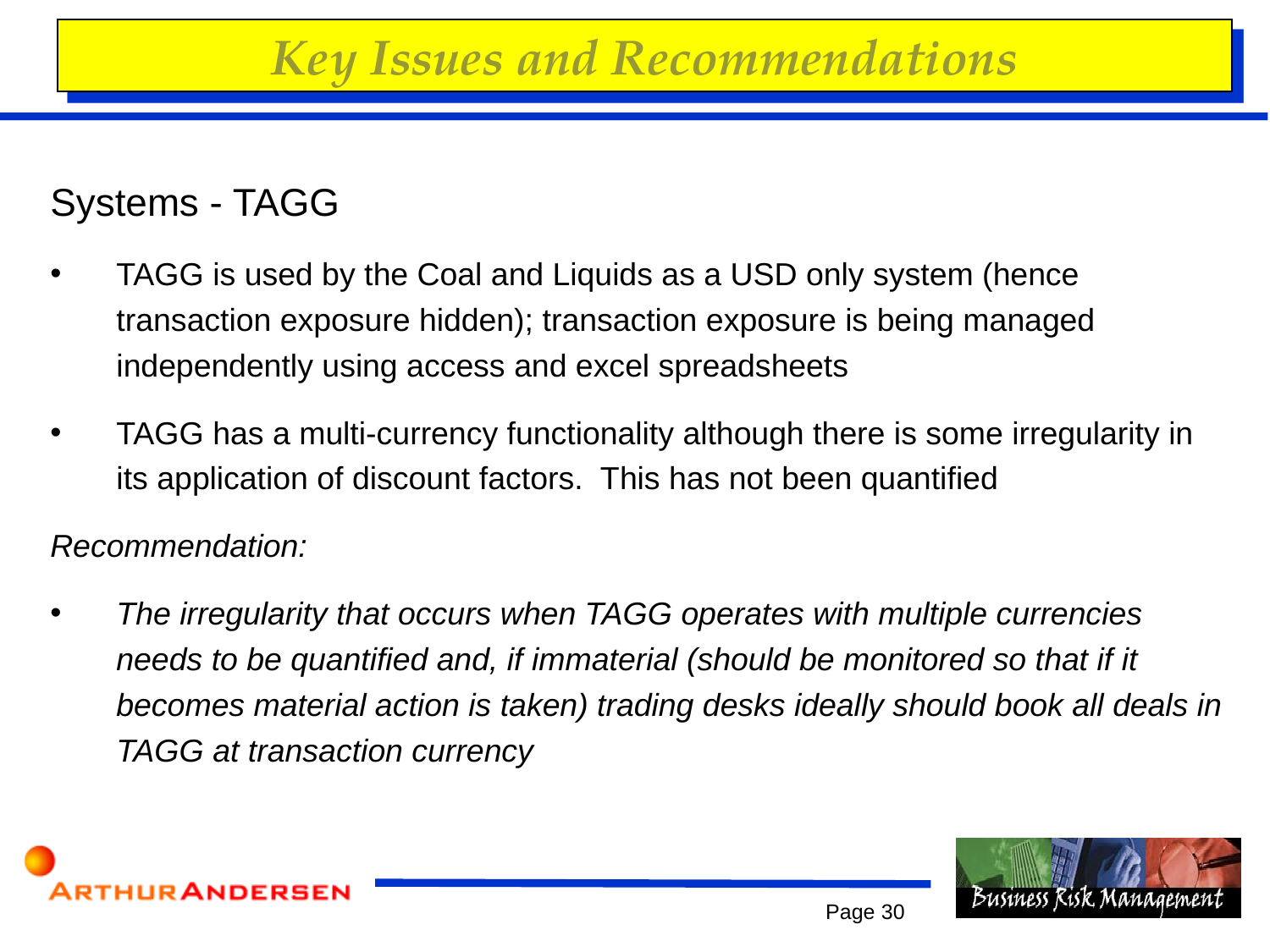

Key Issues and Recommendations
# Systems - TAGG
TAGG is used by the Coal and Liquids as a USD only system (hence transaction exposure hidden); transaction exposure is being managed independently using access and excel spreadsheets
TAGG has a multi-currency functionality although there is some irregularity in its application of discount factors.  This has not been quantified
Recommendation:
The irregularity that occurs when TAGG operates with multiple currencies needs to be quantified and, if immaterial (should be monitored so that if it becomes material action is taken) trading desks ideally should book all deals in TAGG at transaction currency